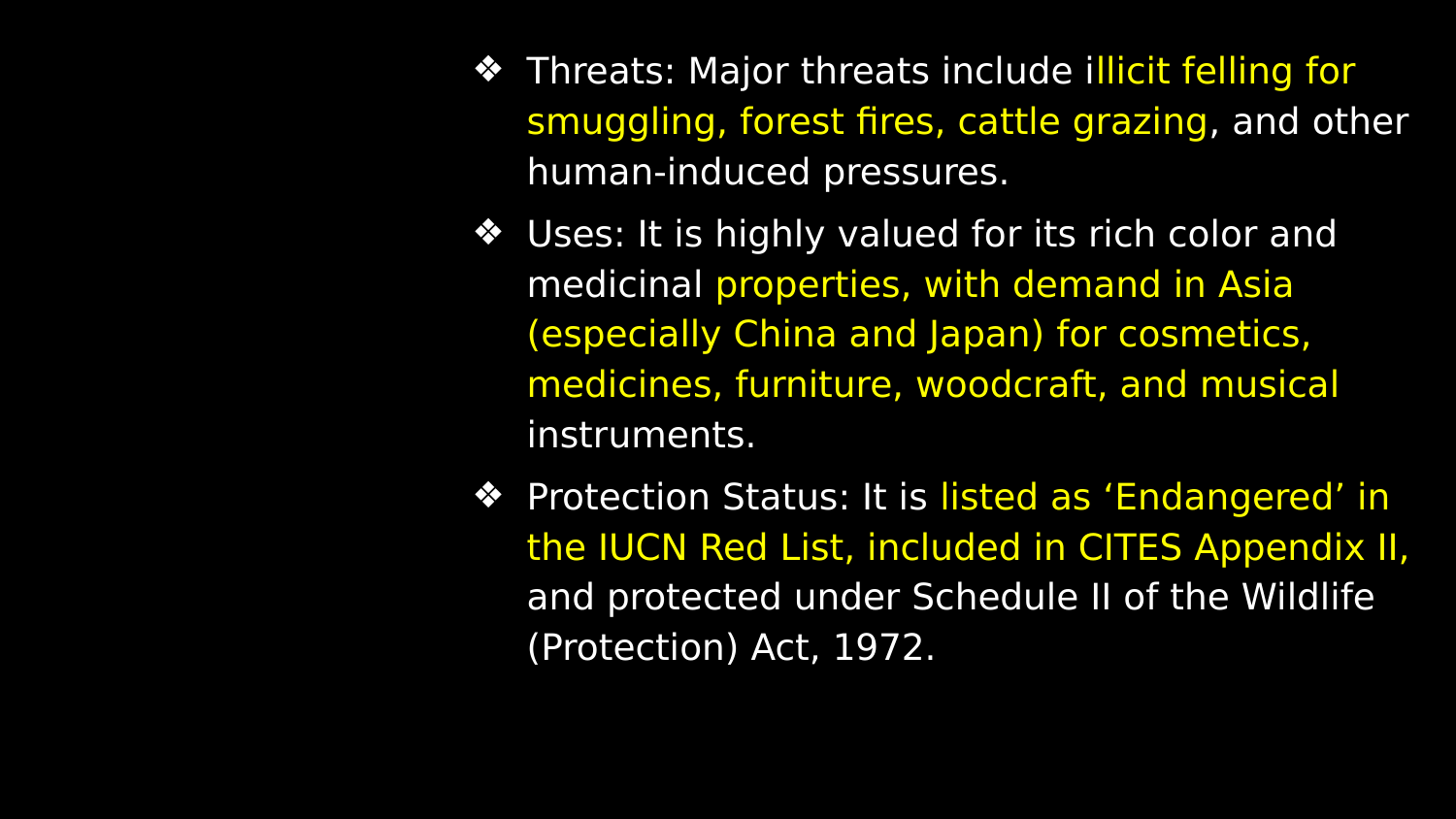

Threats: Major threats include illicit felling for smuggling, forest fires, cattle grazing, and other human-induced pressures.
Uses: It is highly valued for its rich color and medicinal properties, with demand in Asia (especially China and Japan) for cosmetics, medicines, furniture, woodcraft, and musical instruments.
Protection Status: It is listed as ‘Endangered’ in the IUCN Red List, included in CITES Appendix II, and protected under Schedule II of the Wildlife (Protection) Act, 1972.